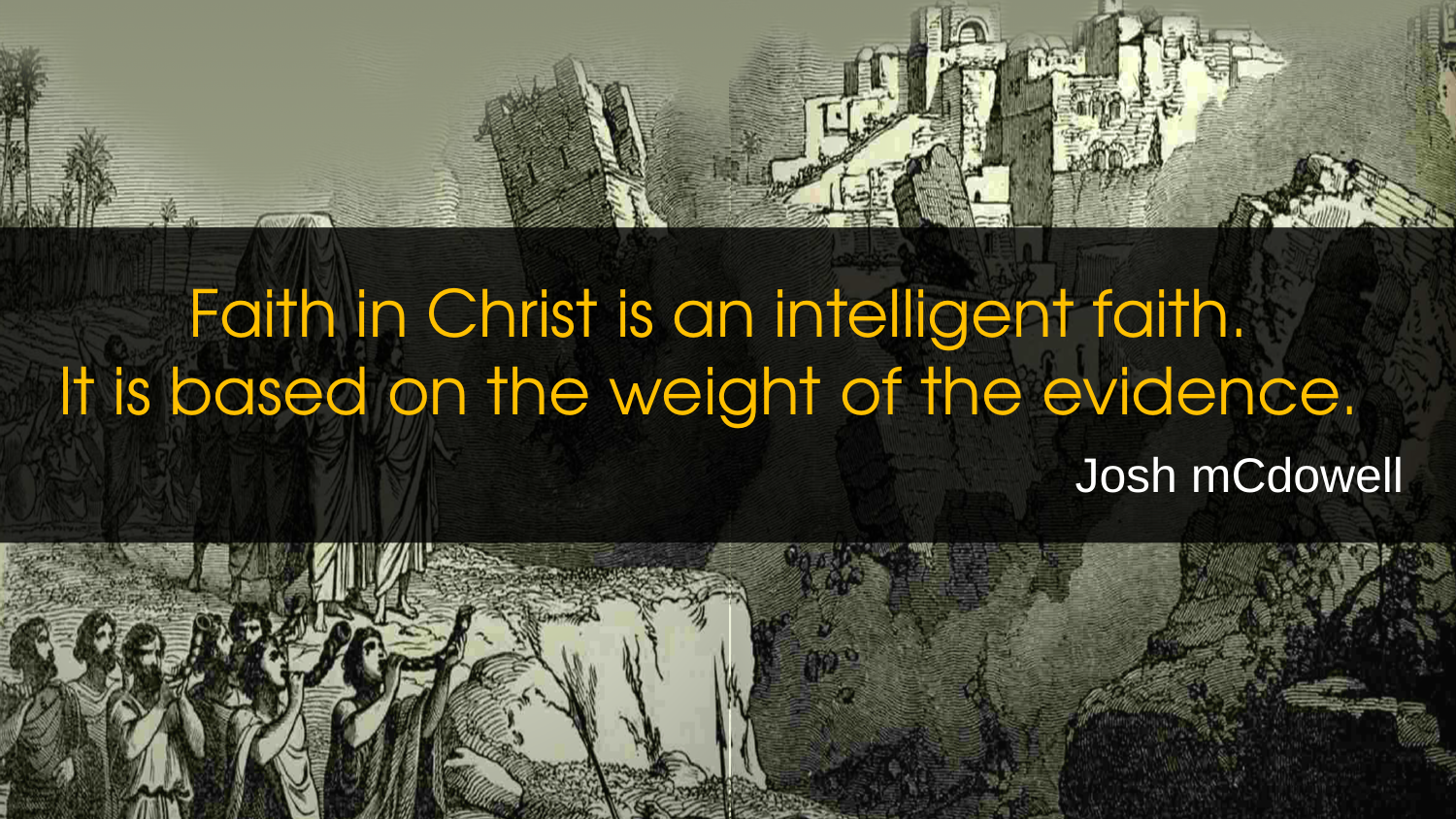

Faith in Christ is an intelligent faith.
It is based on the weight of the evidence.
Josh mCdowell